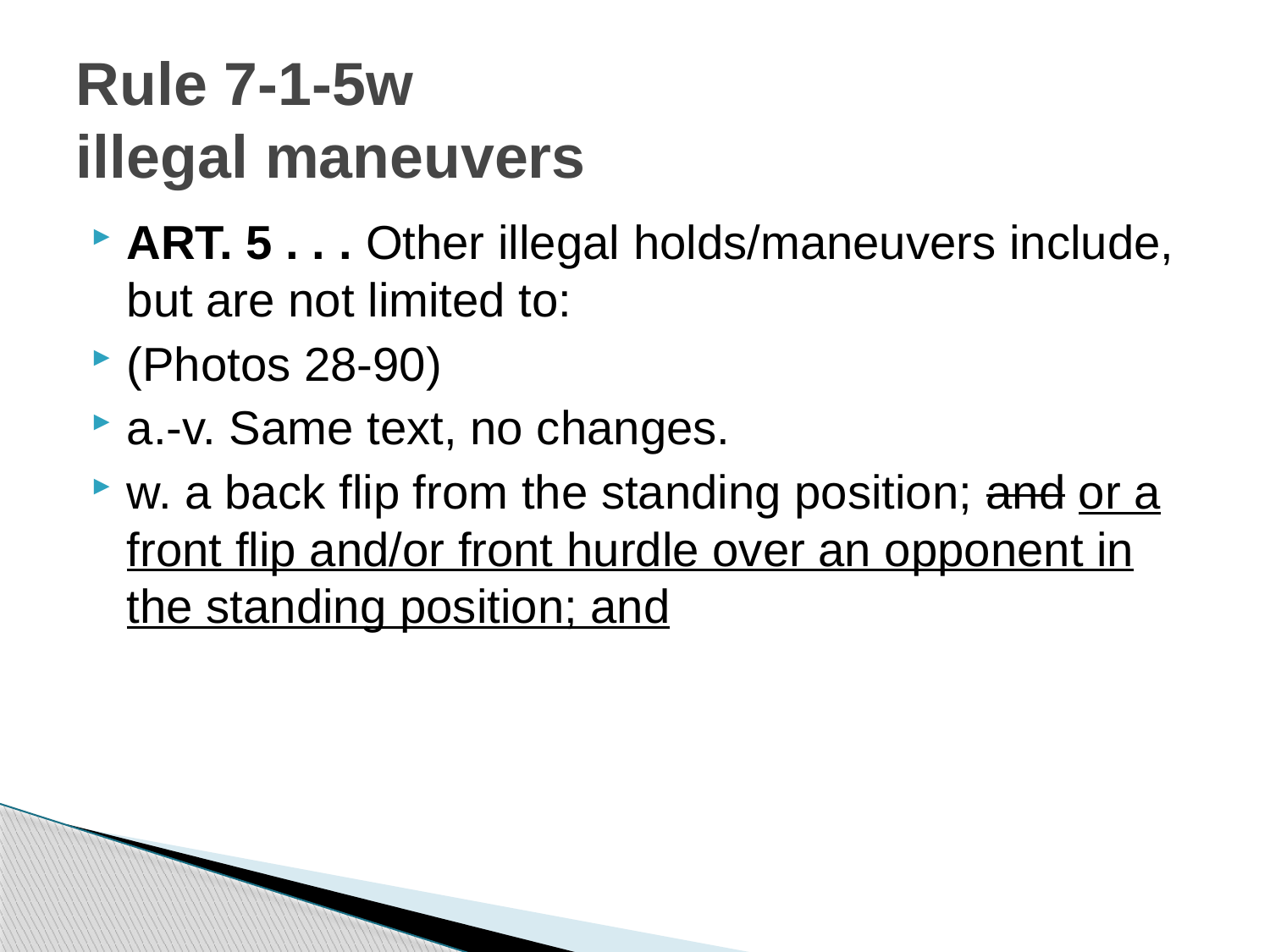

# Rule 7-1-5w illegal maneuvers
ART. 5 . . . Other illegal holds/maneuvers include, but are not limited to:
(Photos 28-90)
a.-v. Same text, no changes.
w. a back flip from the standing position; and or a front flip and/or front hurdle over an opponent in the standing position; and